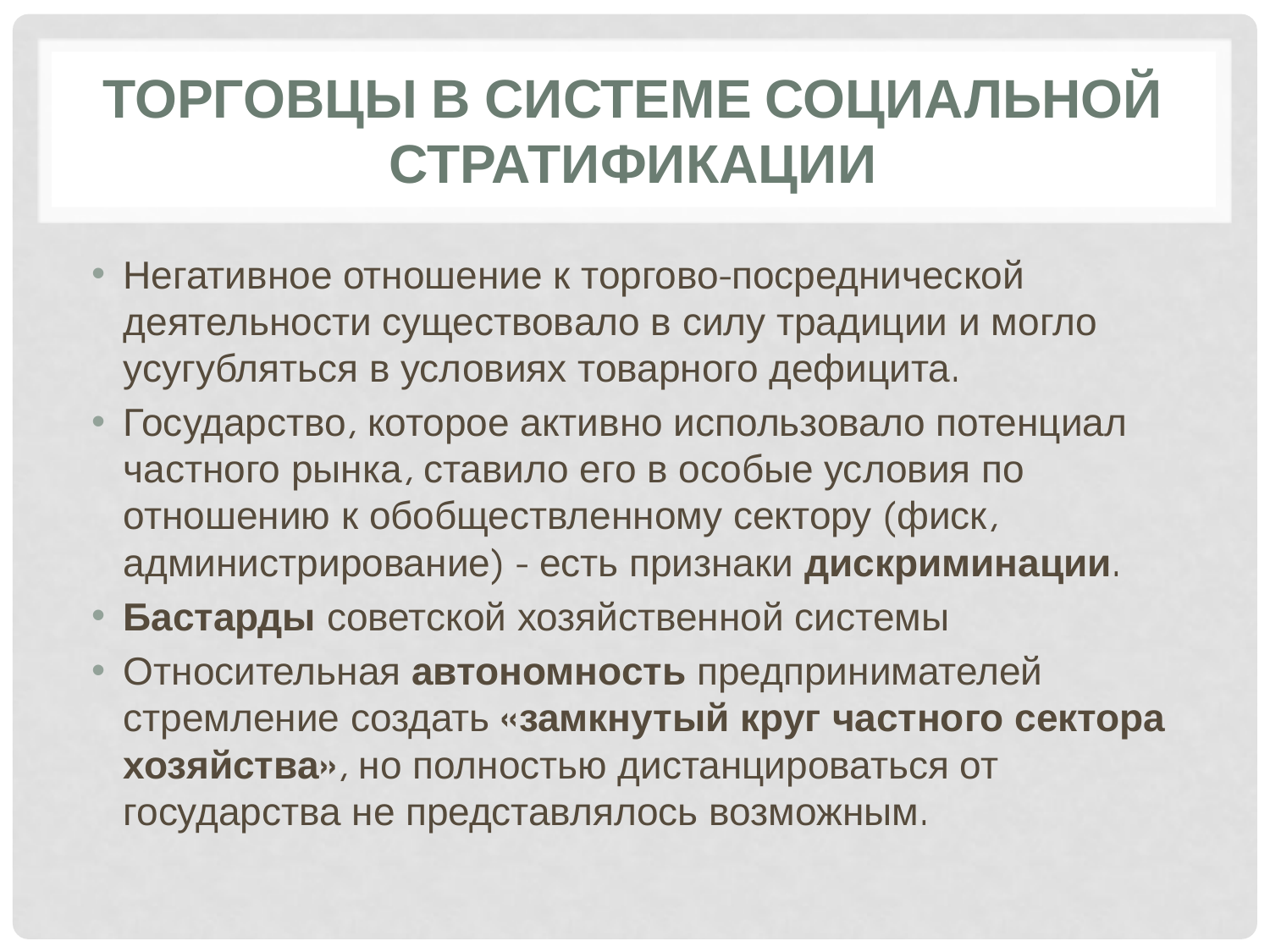

# Торговцы в системе социальной стратификации
Негативное отношение к торгово-посреднической деятельности существовало в силу традиции и могло усугубляться в условиях товарного дефицита.
Государство, которое активно использовало потенциал частного рынка, ставило его в особые условия по отношению к обобществленному сектору (фиск, администрирование) - есть признаки дискриминации.
Бастарды советской хозяйственной системы
Относительная автономность предпринимателей стремление создать «замкнутый круг частного сектора хозяйства», но полностью дистанцироваться от государства не представлялось возможным.